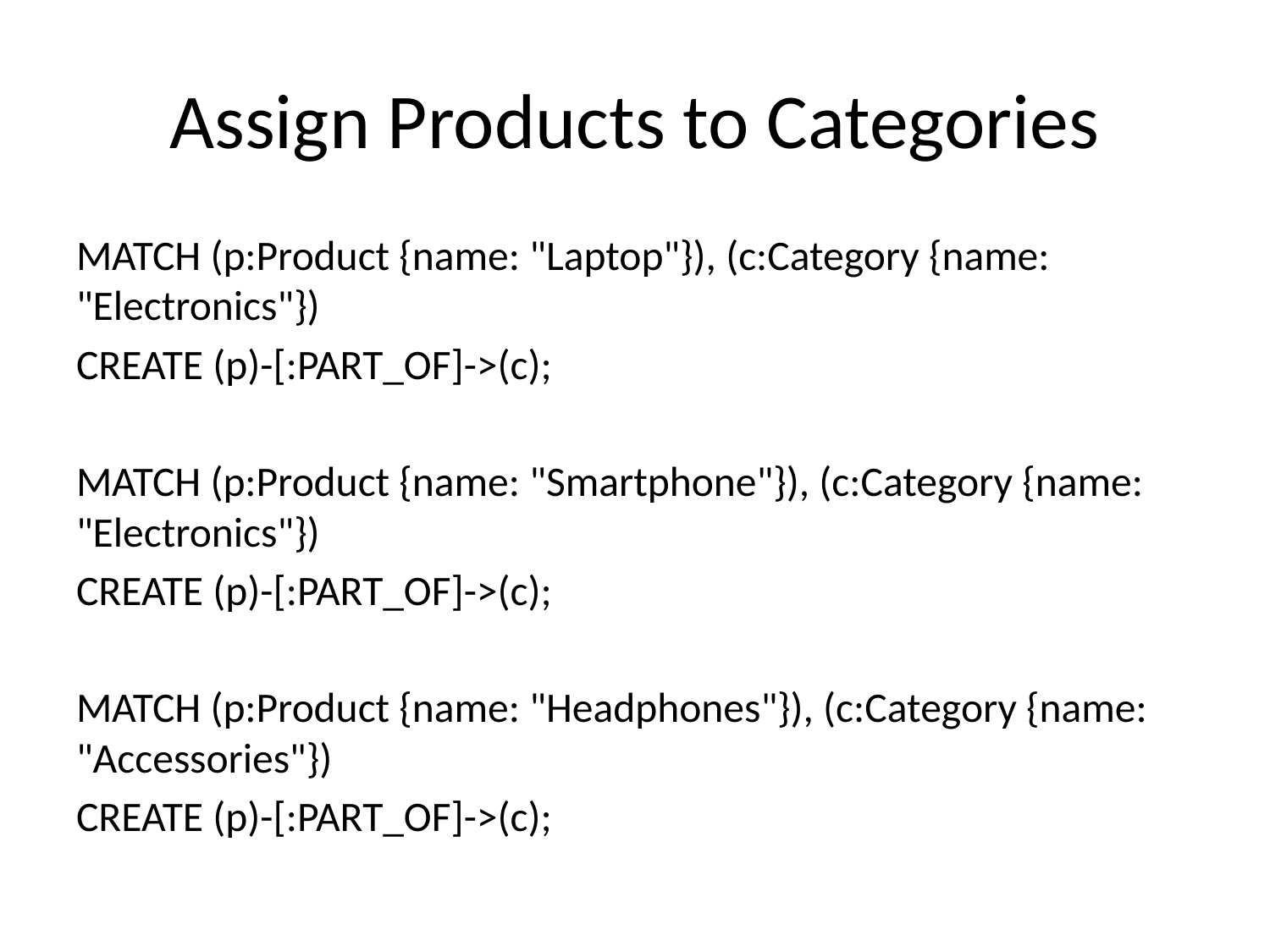

# Assign Products to Categories
MATCH (p:Product {name: "Laptop"}), (c:Category {name: "Electronics"})
CREATE (p)-[:PART_OF]->(c);

MATCH (p:Product {name: "Smartphone"}), (c:Category {name: "Electronics"})
CREATE (p)-[:PART_OF]->(c);

MATCH (p:Product {name: "Headphones"}), (c:Category {name: "Accessories"})
CREATE (p)-[:PART_OF]->(c);